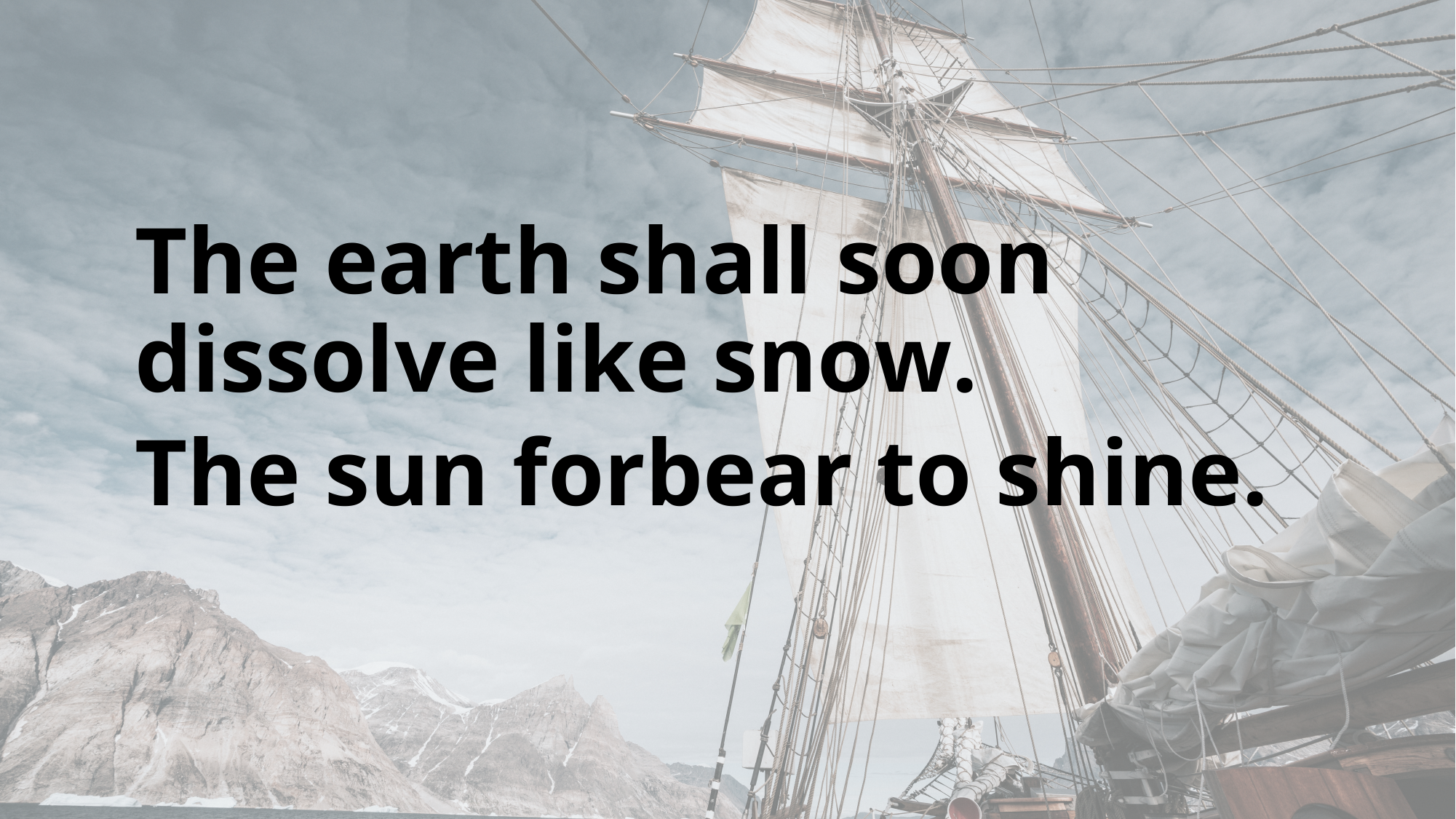

The earth shall soon dissolve like snow.
The sun forbear to shine.